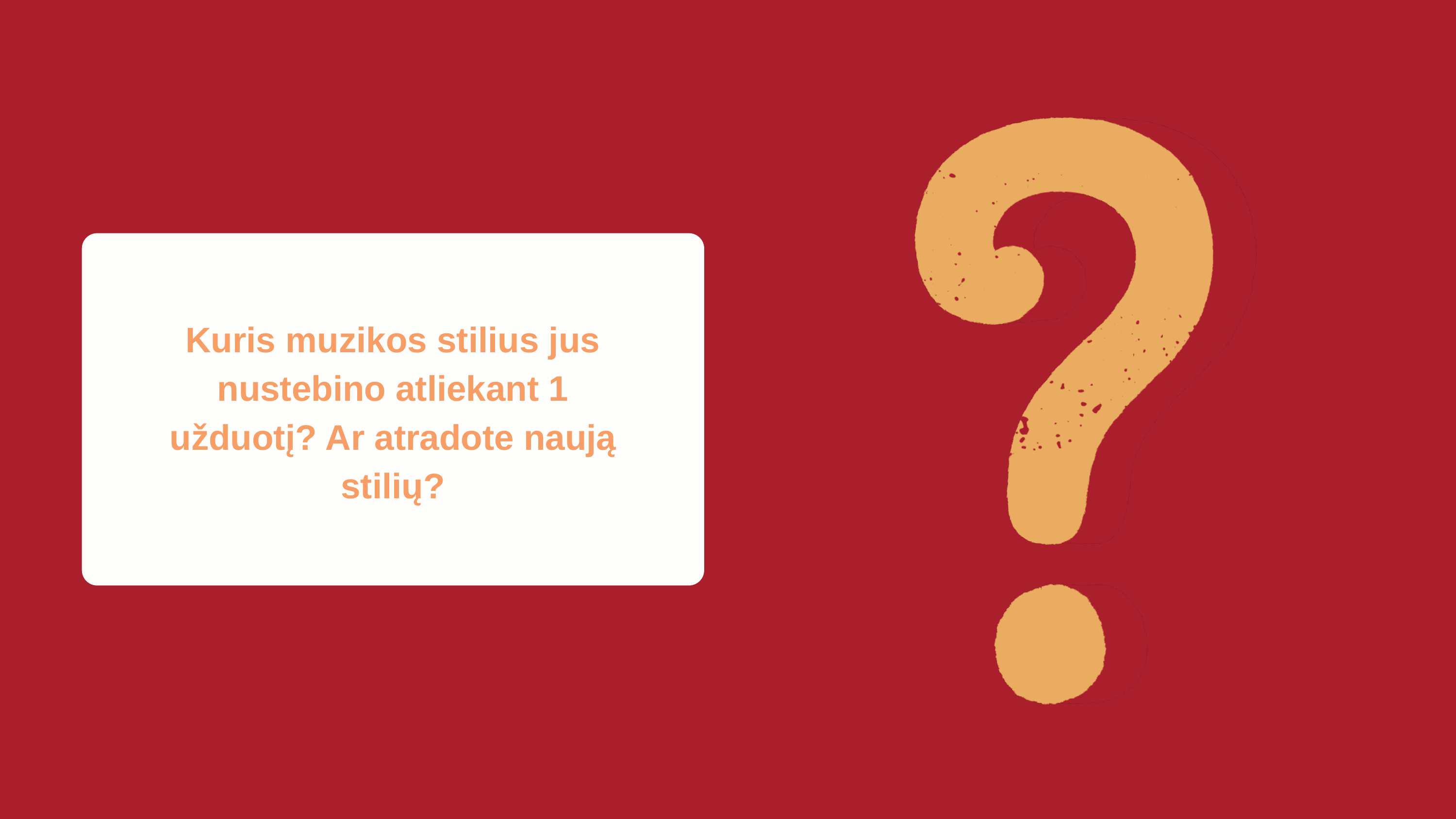

Kuris muzikos stilius jus nustebino atliekant 1 užduotį? Ar atradote naują stilių?